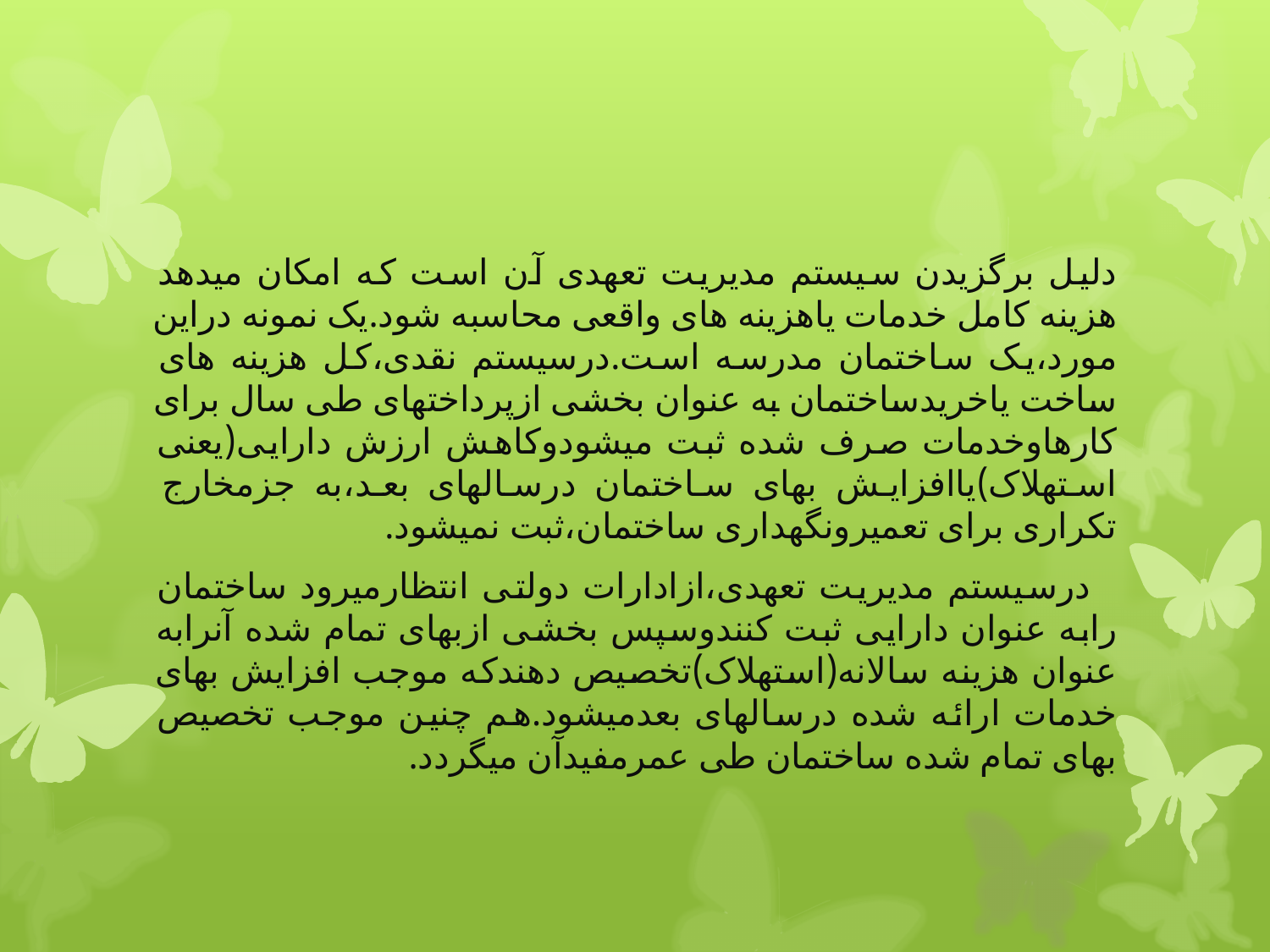

#
دلیل برگزیدن سیستم مدیریت تعهدی آن است که امکان میدهد هزینه کامل خدمات یاهزینه های واقعی محاسبه شود.یک نمونه دراین مورد،یک ساختمان مدرسه است.درسیستم نقدی،کل هزینه های ساخت یاخریدساختمان به عنوان بخشی ازپرداختهای طی سال برای کارهاوخدمات صرف شده ثبت میشودوکاهش ارزش دارایی(یعنی استهلاک)یاافزایش بهای ساختمان درسالهای بعد،به جزمخارج تکراری برای تعمیرونگهداری ساختمان،ثبت نمیشود.
  درسیستم مدیریت تعهدی،ازادارات دولتی انتظارمیرود ساختمان رابه عنوان دارایی ثبت کنندوسپس بخشی ازبهای تمام شده آنرابه عنوان هزینه سالانه(استهلاک)تخصیص دهندکه موجب افزایش بهای خدمات ارائه شده درسالهای بعدمیشود.هم چنین موجب تخصیص بهای تمام شده ساختمان طی عمرمفیدآن میگردد.